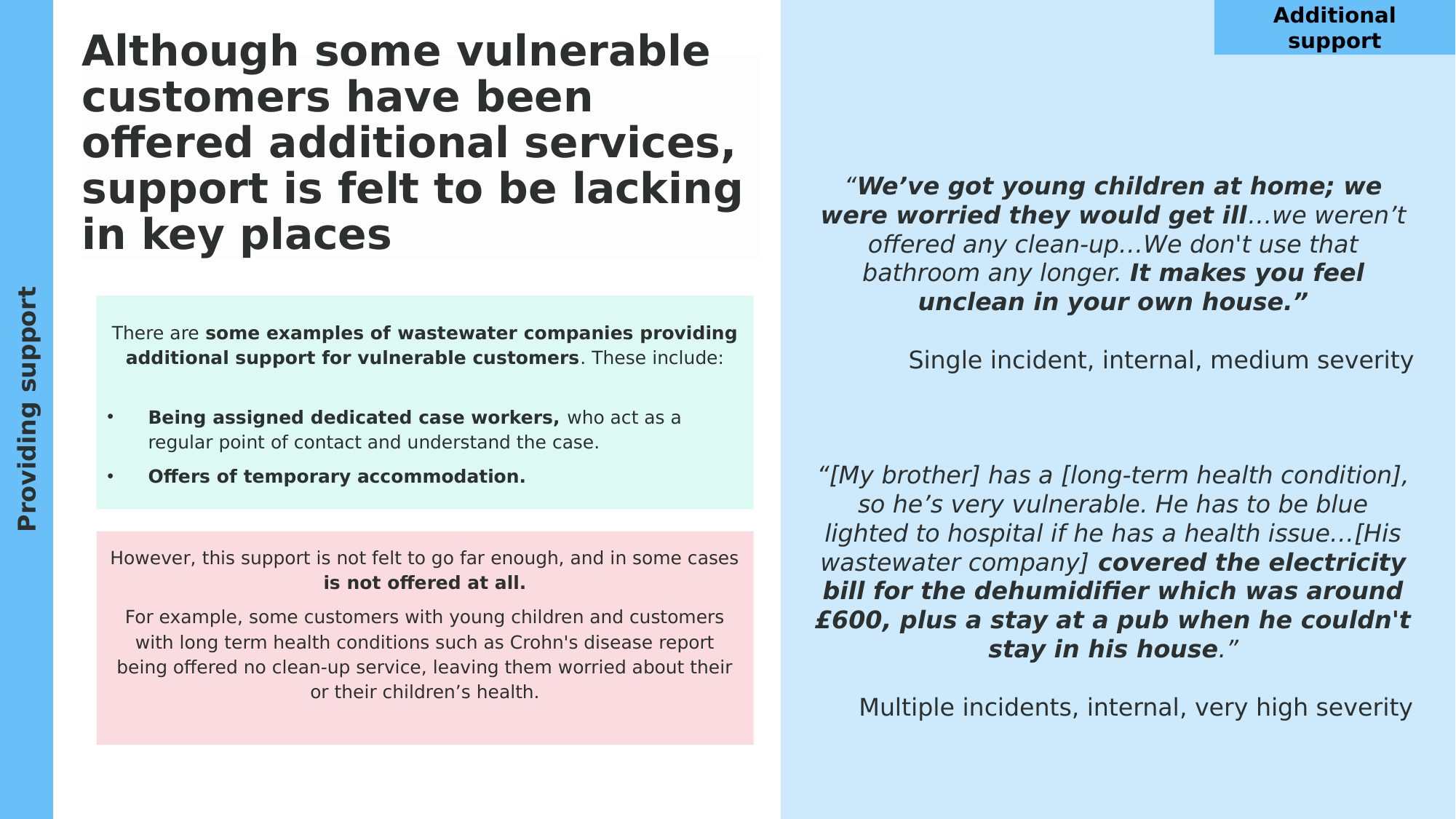

Providing support

Additional support
Private & Confidential
# Although some vulnerable customers have been offered additional services, support is felt to be lacking in key places
“We’ve got young children at home; we were worried they would get ill…we weren’t offered any clean-up…We don't use that bathroom any longer. It makes you feel unclean in your own house.”

Single incident, internal, medium severity
There are some examples of wastewater companies providing additional support for vulnerable customers. These include:

Being assigned dedicated case workers, who act as a regular point of contact and understand the case.
Offers of temporary accommodation.
“[My brother] has a [long-term health condition], so he’s very vulnerable. He has to be blue lighted to hospital if he has a health issue…[His wastewater company] covered the electricity bill for the dehumidifier which was around £600, plus a stay at a pub when he couldn't stay in his house.”

Multiple incidents, internal, very high severity
However, this support is not felt to go far enough, and in some cases is not offered at all.
For example, some customers with young children and customers with long term health conditions such as Crohn's disease report being offered no clean-up service, leaving them worried about their or their children’s health.

41